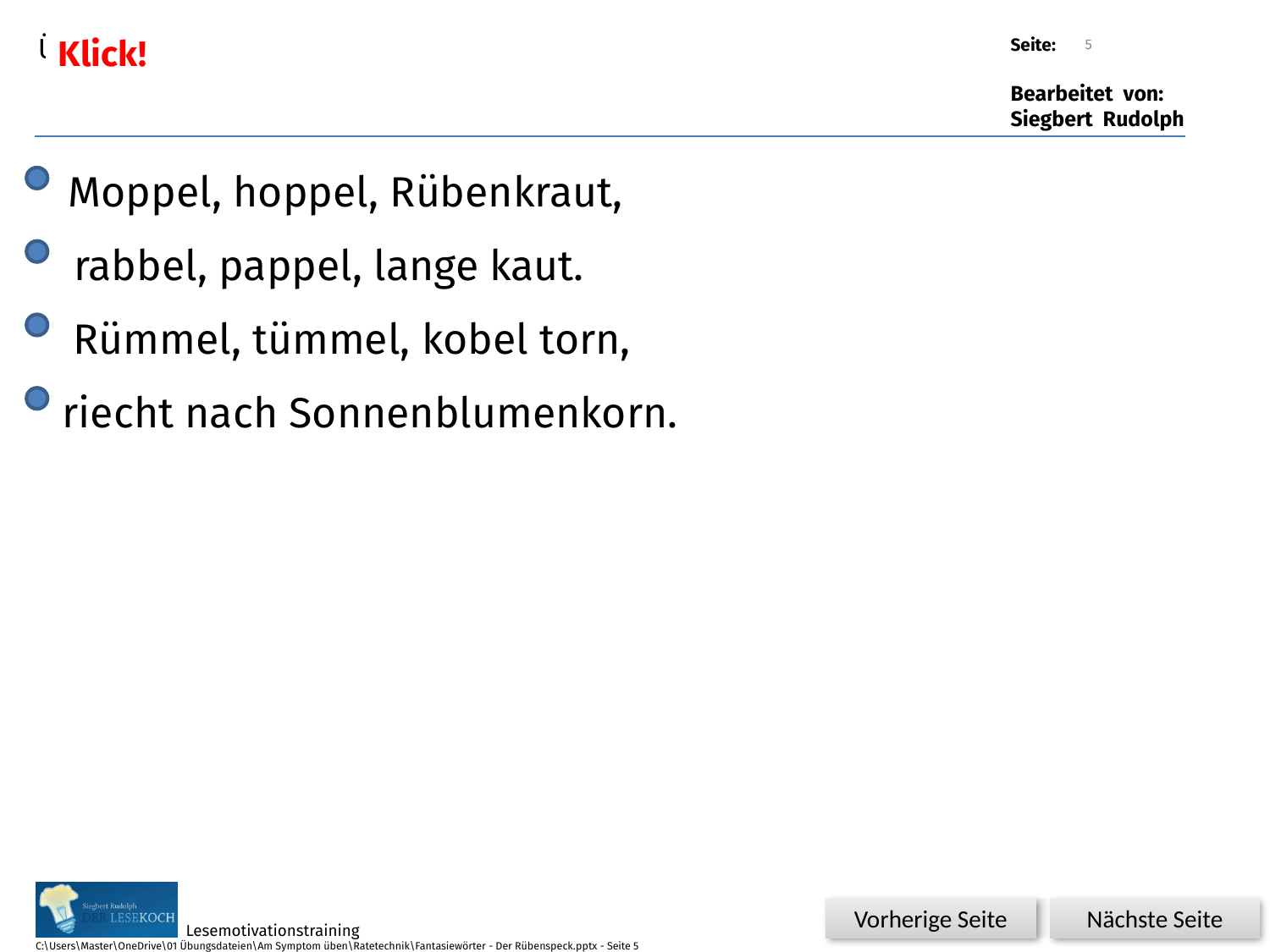

5
Klick!

Moppel, hoppel, Rübenkraut,

rabbel, pappel, lange kaut.

Rümmel, tümmel, kobel torn,

riecht nach Sonnenblumenkorn.

Nächste Seite
Vorherige Seite

C:\Users\Master\OneDrive\01 Übungsdateien\Am Symptom üben\Ratetechnik\Fantasiewörter - Der Rübenspeck.pptx - Seite 5